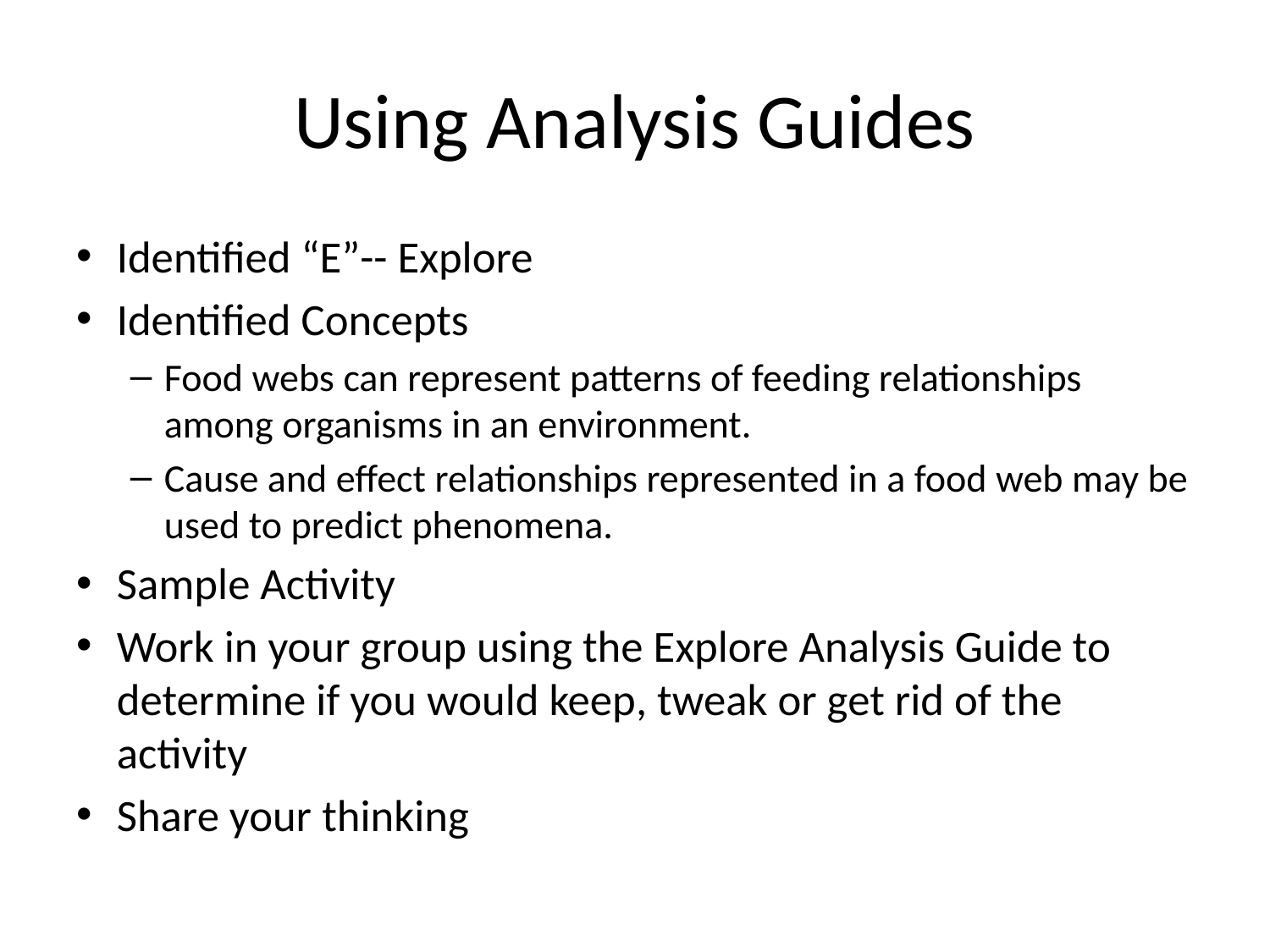

# Using Analysis Guides
Identified “E”-- Explore
Identified Concepts
Food webs can represent patterns of feeding relationships among organisms in an environment.
Cause and effect relationships represented in a food web may be used to predict phenomena.
Sample Activity
Work in your group using the Explore Analysis Guide to determine if you would keep, tweak or get rid of the activity
Share your thinking